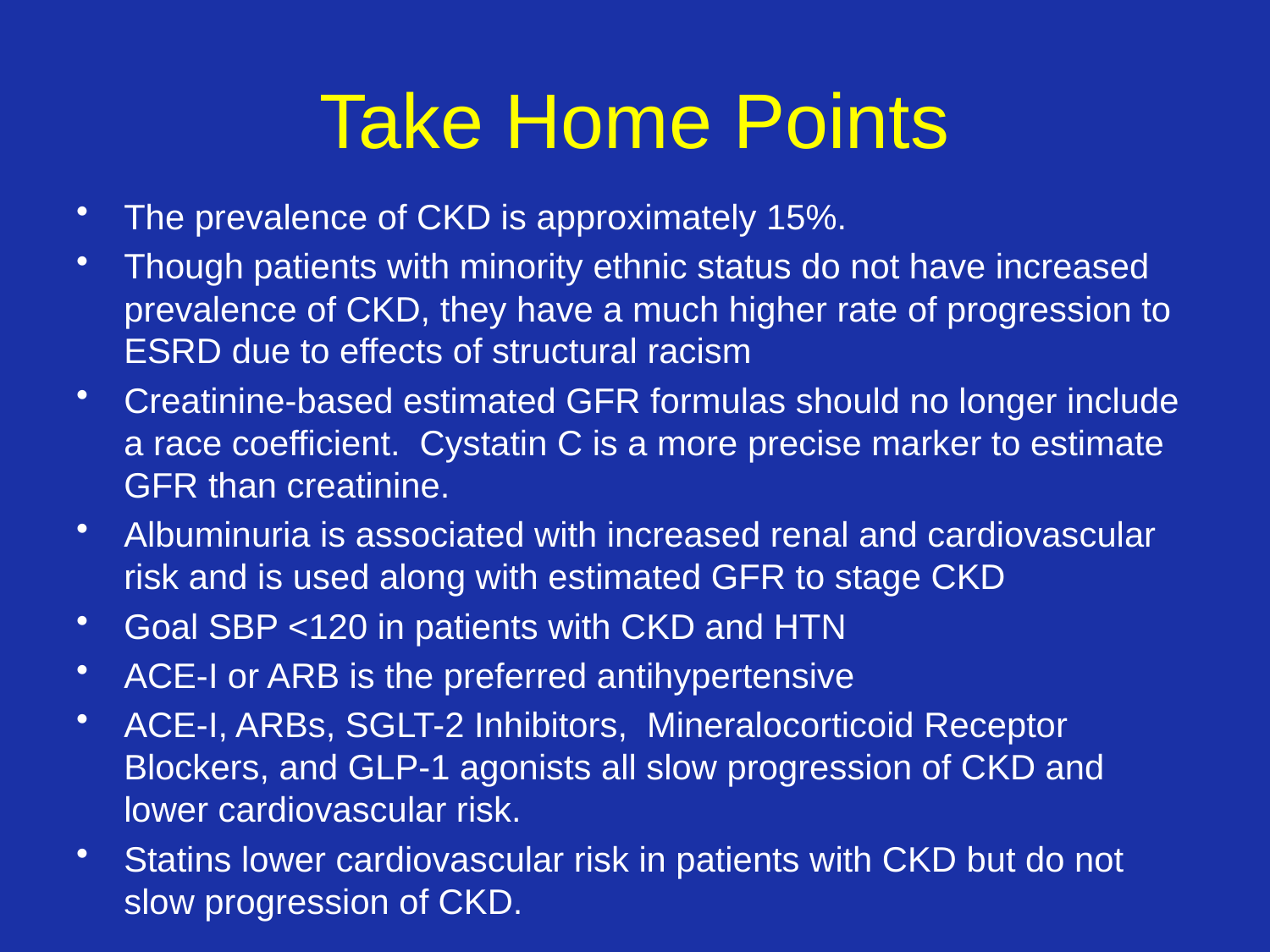

# Take Home Points
The prevalence of CKD is approximately 15%.
Though patients with minority ethnic status do not have increased prevalence of CKD, they have a much higher rate of progression to ESRD due to effects of structural racism
Creatinine-based estimated GFR formulas should no longer include a race coefficient.  Cystatin C is a more precise marker to estimate GFR than creatinine.
Albuminuria is associated with increased renal and cardiovascular risk and is used along with estimated GFR to stage CKD
Goal SBP <120 in patients with CKD and HTN
ACE-I or ARB is the preferred antihypertensive
ACE-I, ARBs, SGLT-2 Inhibitors,  Mineralocorticoid Receptor Blockers, and GLP-1 agonists all slow progression of CKD and lower cardiovascular risk.
Statins lower cardiovascular risk in patients with CKD but do not slow progression of CKD.